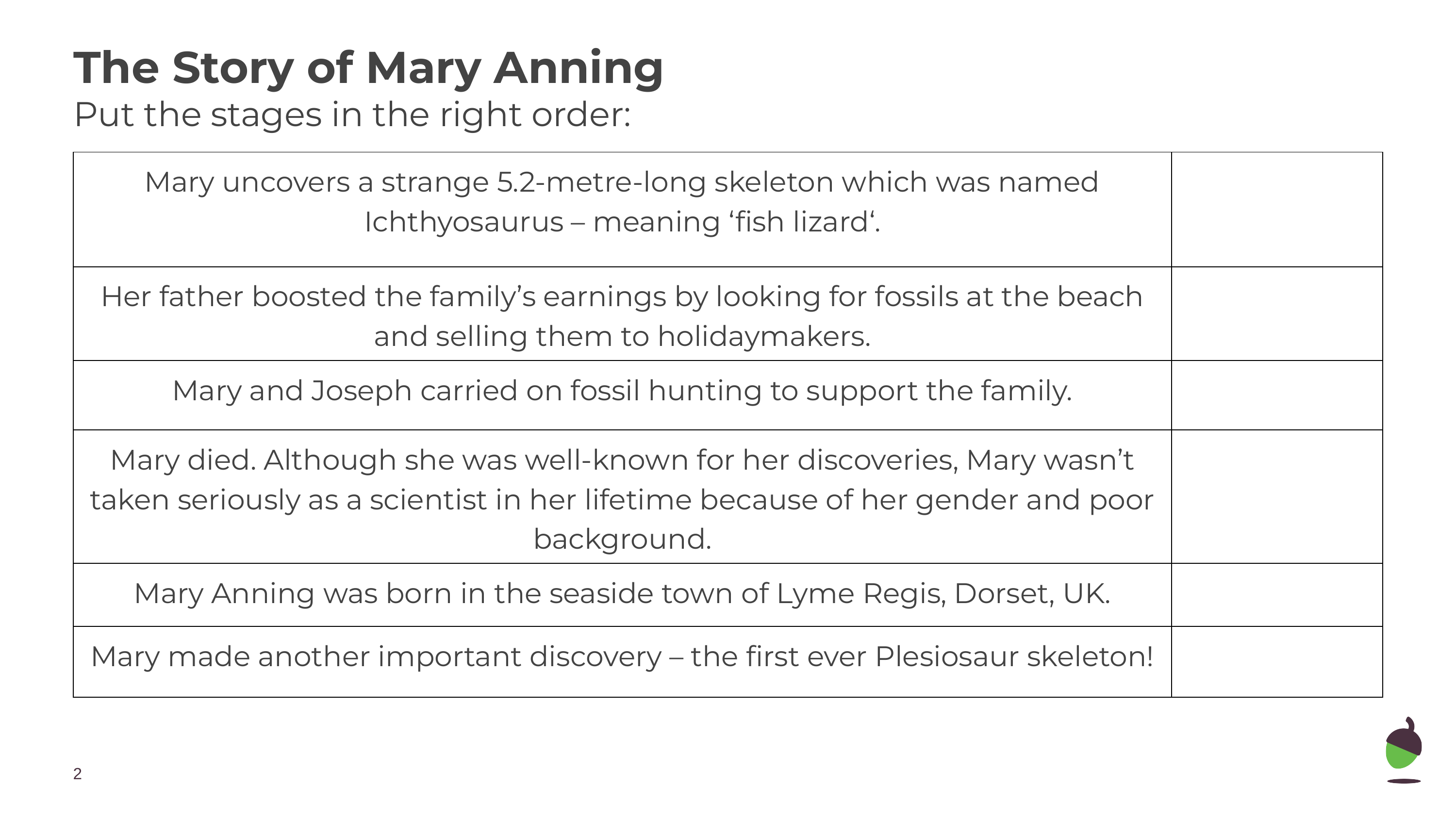

The Story of Mary Anning
Put the stages in the right order:

| Mary uncovers a strange 5.2-metre-long skeleton which was named Ichthyosaurus – meaning ‘fish lizard‘. |  |
| --- | --- |
| Her father boosted the family’s earnings by looking for fossils at the beach and selling them to holidaymakers. |  |
| Mary and Joseph carried on fossil hunting to support the family. |  |
| Mary died. Although she was well-known for her discoveries, Mary wasn’t taken seriously as a scientist in her lifetime because of her gender and poor background. |  |
| Mary Anning was born in the seaside town of Lyme Regis, Dorset, UK. |  |
| Mary made another important discovery – the first ever Plesiosaur skeleton! |  |
2